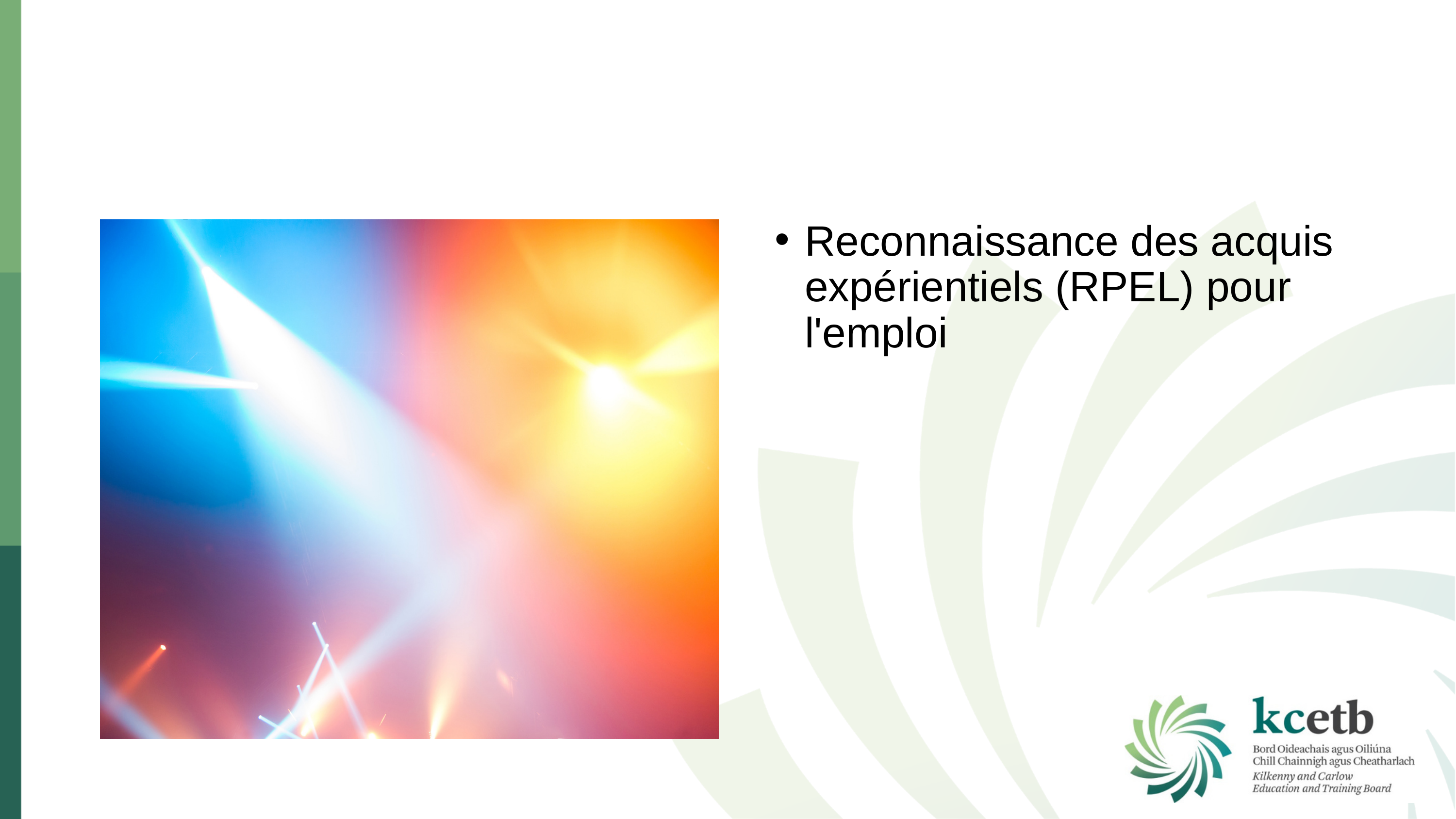

Étude de cas n° 2
Étude de cas sur la manière dont le Cadre national des certifications (NFQ) soutient la reconnaissance des acquis
Reconnaissance des acquis expérientiels (RPEL) pour l'emploi